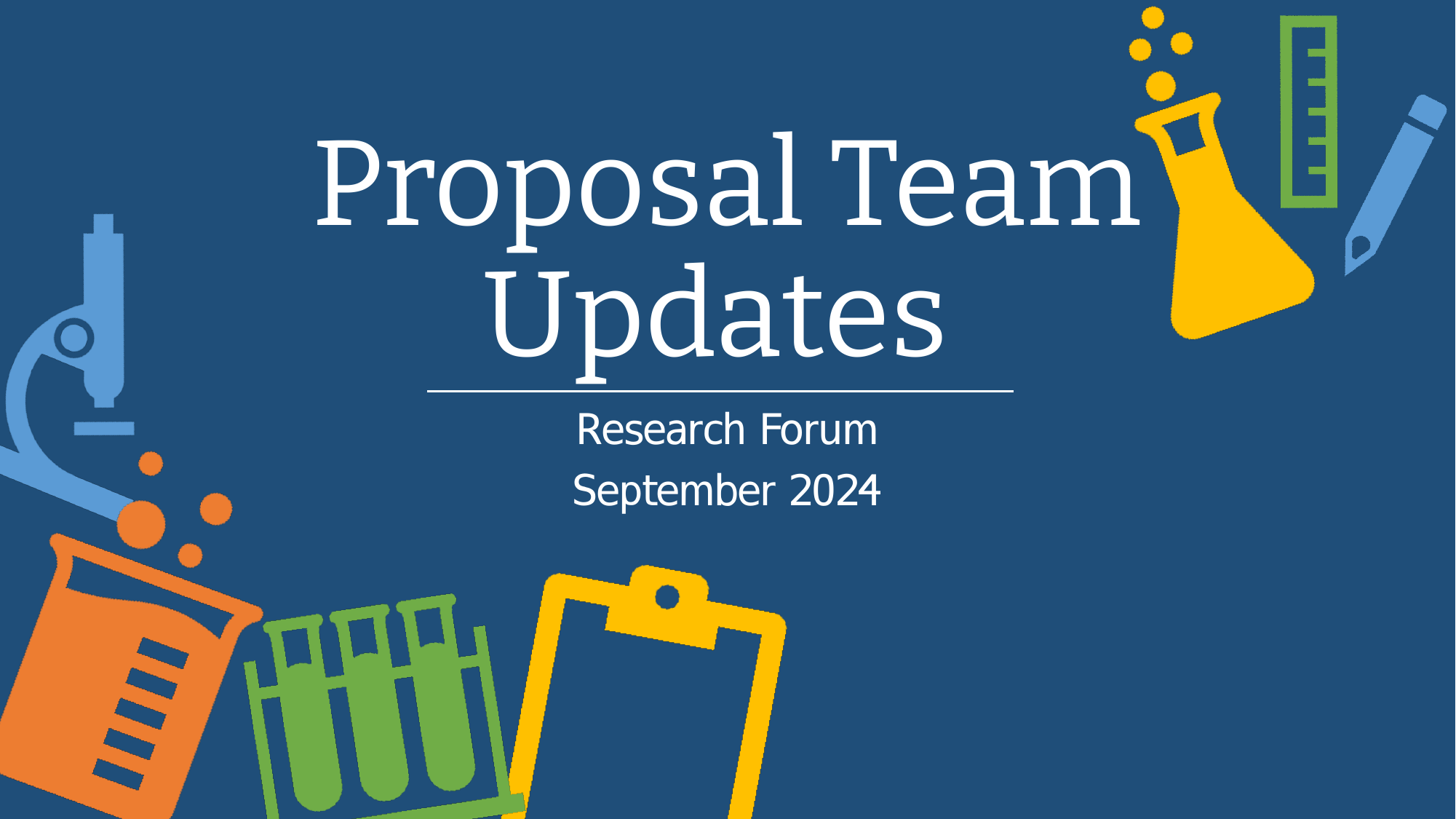

# Proposal Team Updates
Research Forum
September 2024